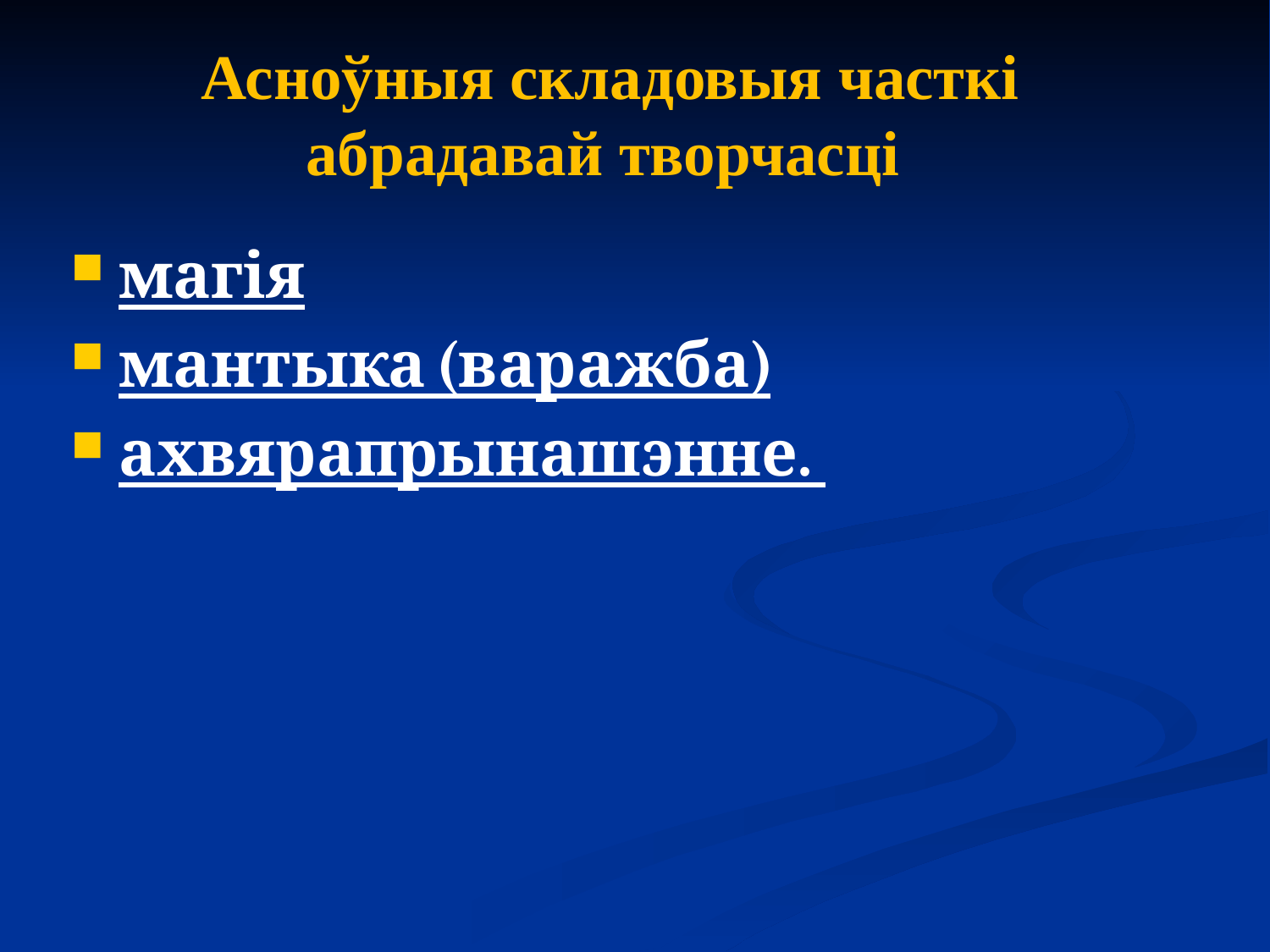

магія
мантыка (варажба)
ахвярапрынашэнне.
Асноўныя складовыя часткі абрадавай творчасці